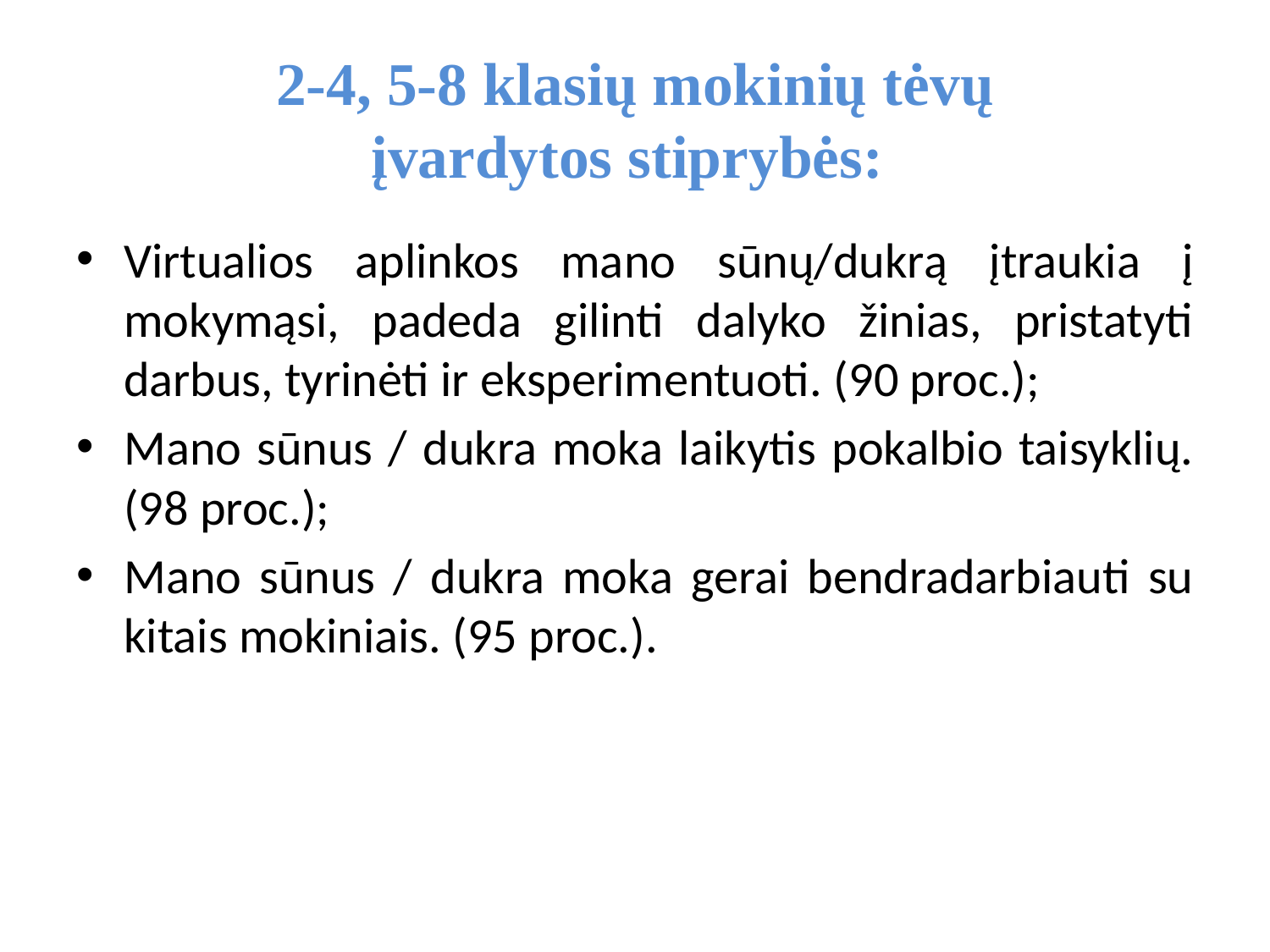

# 2-4, 5-8 klasių mokinių tėvų įvardytos stiprybės:
Virtualios aplinkos mano sūnų/dukrą įtraukia į mokymąsi, padeda gilinti dalyko žinias, pristatyti darbus, tyrinėti ir eksperimentuoti. (90 proc.);
Mano sūnus / dukra moka laikytis pokalbio taisyklių.(98 proc.);
Mano sūnus / dukra moka gerai bendradarbiauti su kitais mokiniais. (95 proc.).